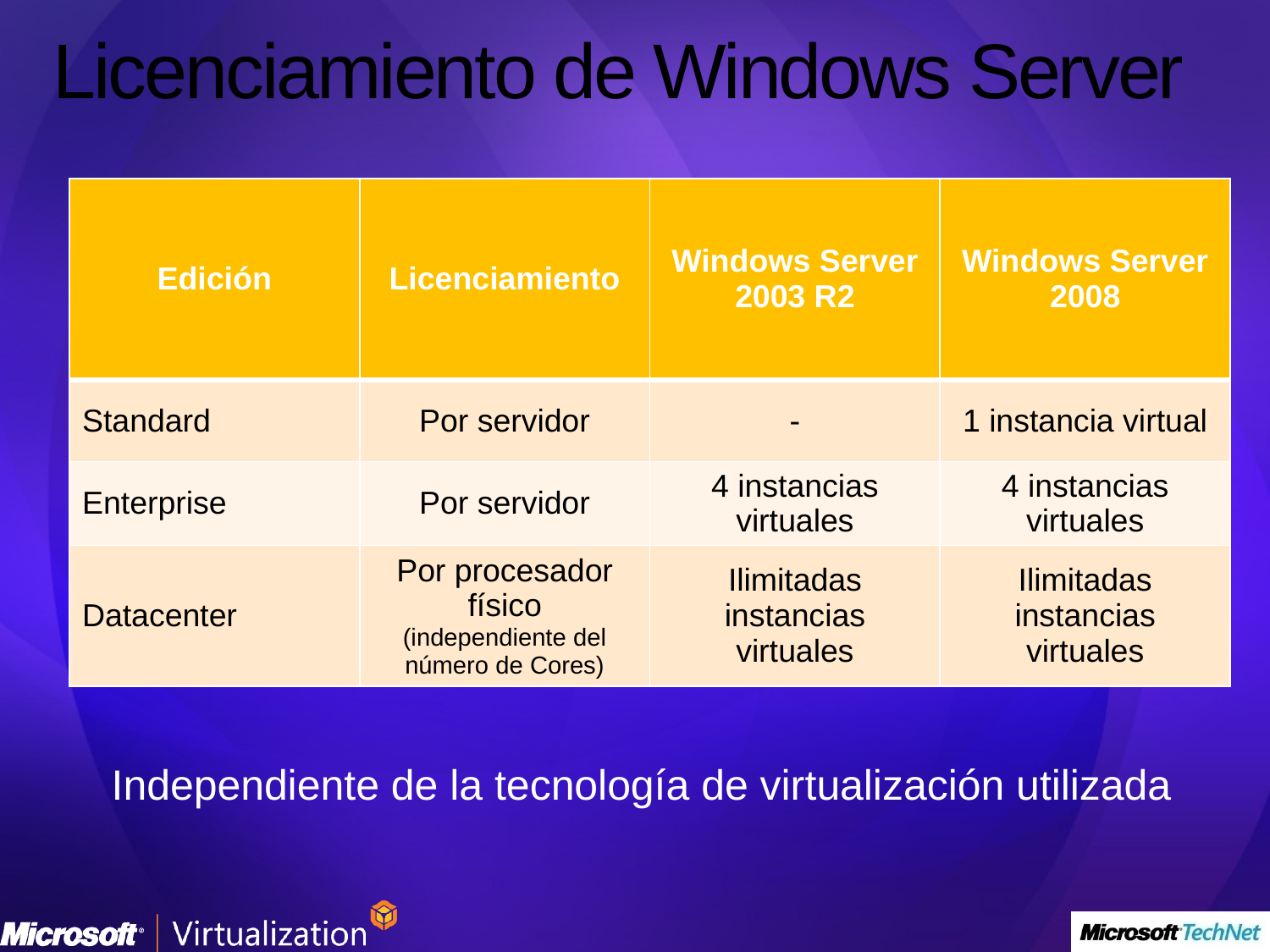

# Licenciamiento de Windows Server
| Edición | Licenciamiento | Windows Server 2003 R2 | Windows Server 2008 |
| --- | --- | --- | --- |
| Standard | Por servidor | - | 1 instancia virtual |
| Enterprise | Por servidor | 4 instancias virtuales | 4 instancias virtuales |
| Datacenter | Por procesador físico (independiente del número de Cores) | Ilimitadas instancias virtuales | Ilimitadas instancias virtuales |
Independiente de la tecnología de virtualización utilizada